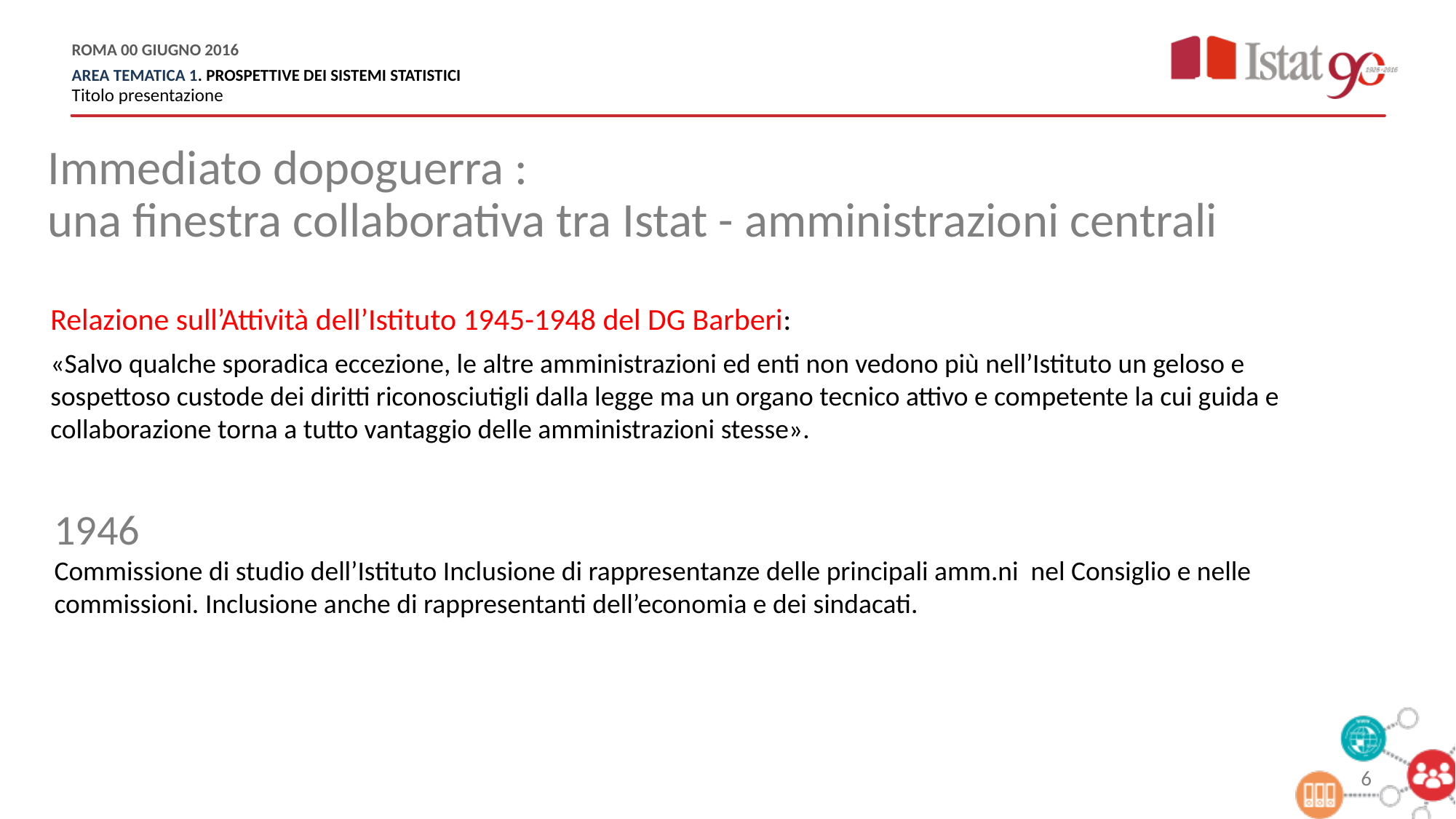

Immediato dopoguerra :
una finestra collaborativa tra Istat - amministrazioni centrali

Relazione sull’Attività dell’Istituto 1945-1948 del DG Barberi:
«Salvo qualche sporadica eccezione, le altre amministrazioni ed enti non vedono più nell’Istituto un geloso e sospettoso custode dei diritti riconosciutigli dalla legge ma un organo tecnico attivo e competente la cui guida e collaborazione torna a tutto vantaggio delle amministrazioni stesse».

1946
Commissione di studio dell’Istituto Inclusione di rappresentanze delle principali amm.ni  nel Consiglio e nelle commissioni. Inclusione anche di rappresentanti dell’economia e dei sindacati.

6